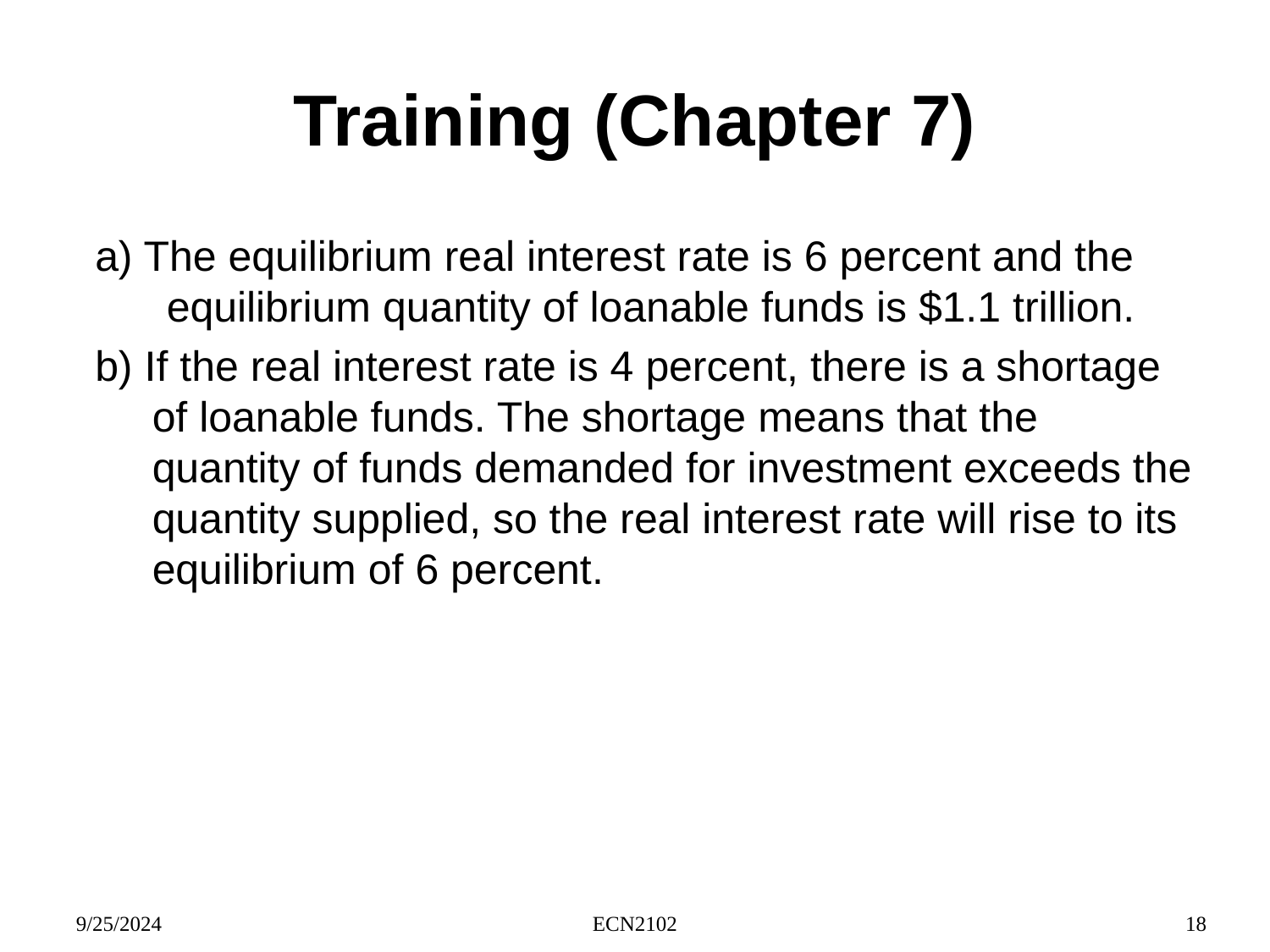

# Training (Chapter 7)
a) The equilibrium real interest rate is 6 percent and the equilibrium quantity of loanable funds is $1.1 trillion.
b) If the real interest rate is 4 percent, there is a shortage of loanable funds. The shortage means that the quantity of funds demanded for investment exceeds the quantity supplied, so the real interest rate will rise to its equilibrium of 6 percent.

9/25/2024
ECN2102
18